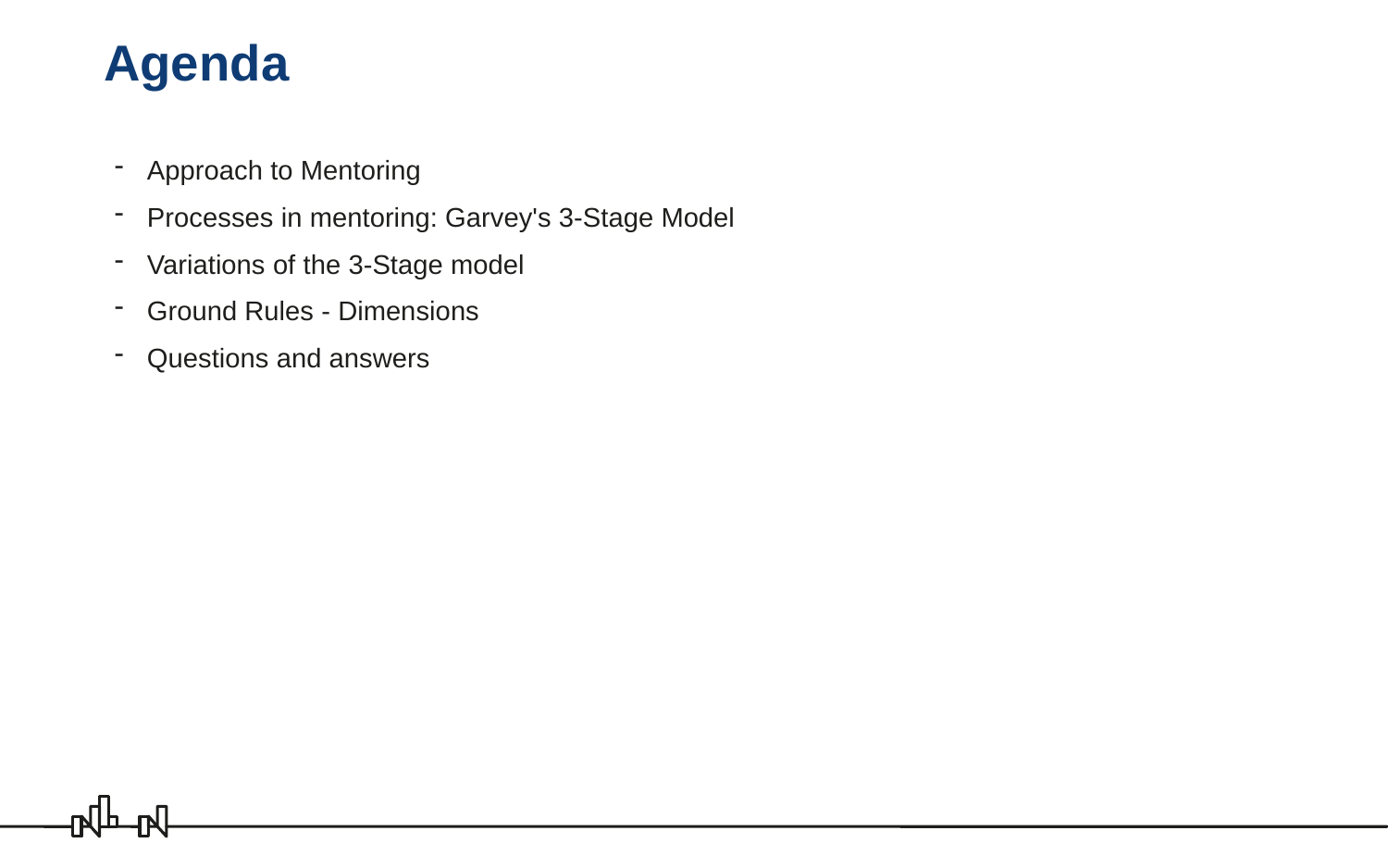

# Agenda
Approach to Mentoring
Processes in mentoring: Garvey's 3-Stage Model
Variations of the 3-Stage model
Ground Rules - Dimensions
Questions and answers